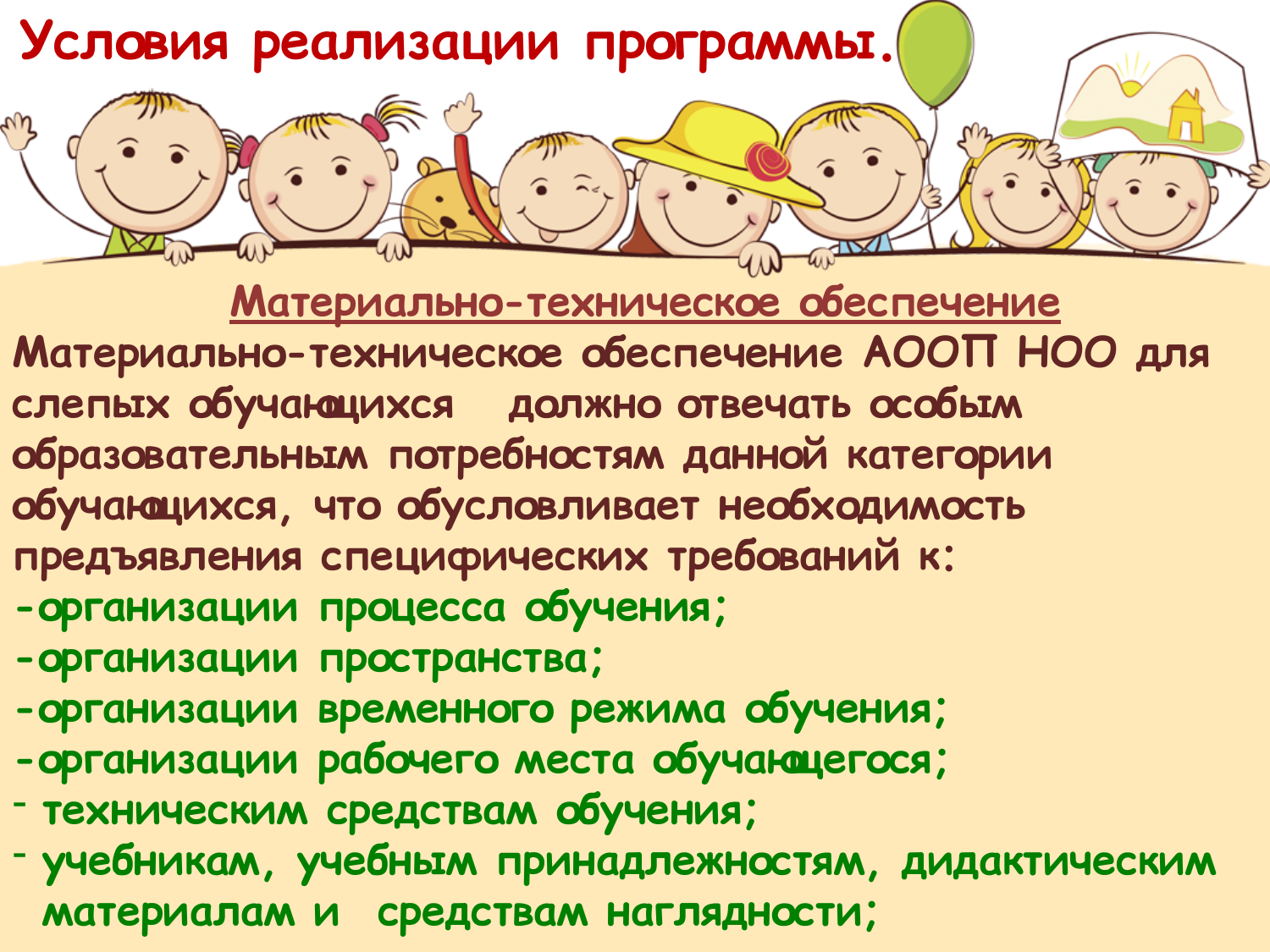

Условия реализации программы.
Материально-техническое обеспечение
Материально-техническое обеспечение АООП НОО для слепых обучающихся   должно отвечать особым образовательным потребностям данной категории обучающихся, что обусловливает необходимость предъявления специфических требований к:
-организации процесса обучения;
-организации пространства;
-организации временного режима обучения;
-организации рабочего места обучающегося;
техническим средствам обучения;
учебникам, учебным принадлежностям, дидактическим   материалам и  средствам наглядности;